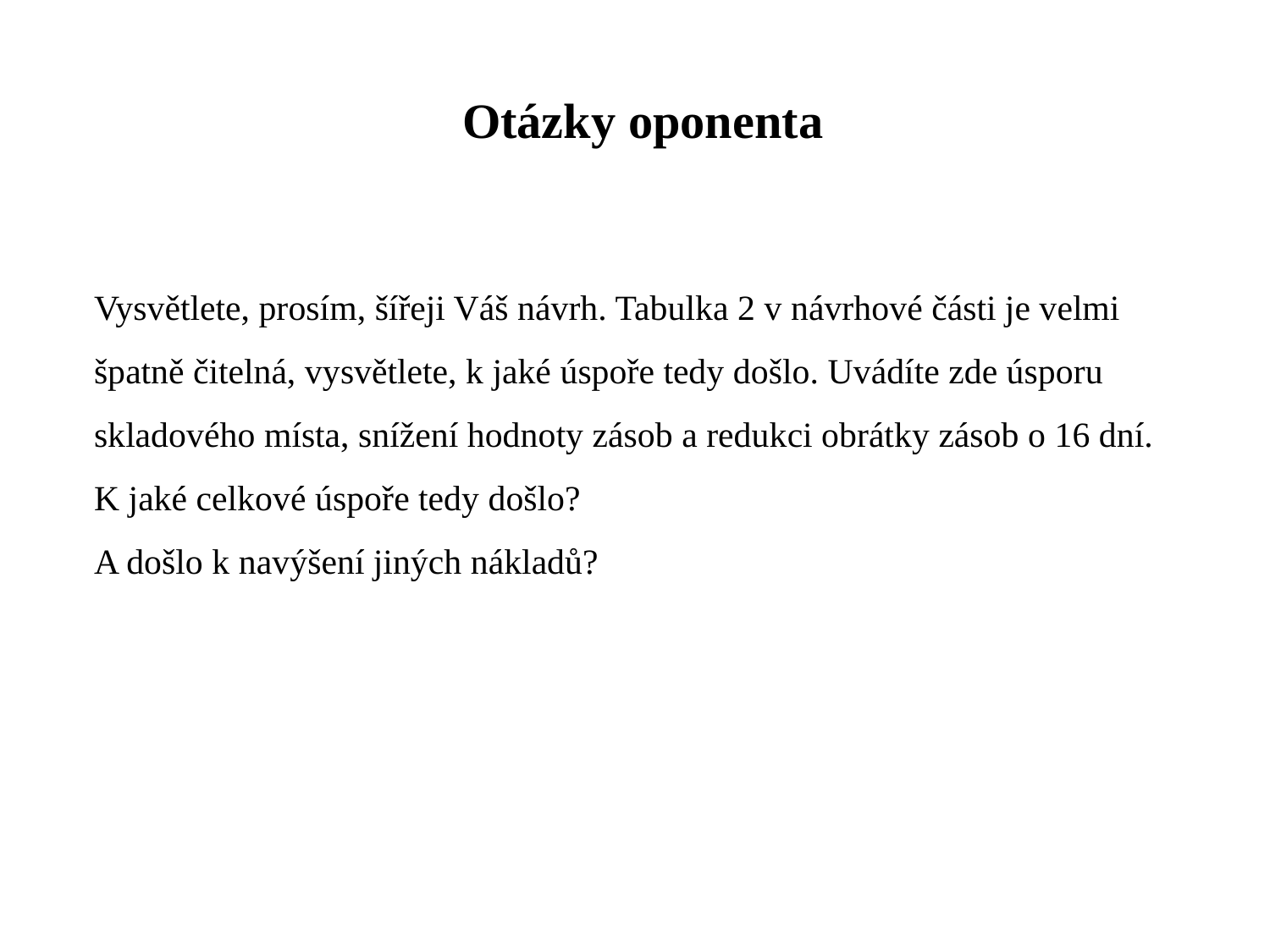

Otázky oponenta
Vysvětlete, prosím, šířeji Váš návrh. Tabulka 2 v návrhové části je velmi
špatně čitelná, vysvětlete, k jaké úspoře tedy došlo. Uvádíte zde úsporu
skladového místa, snížení hodnoty zásob a redukci obrátky zásob o 16 dní.
K jaké celkové úspoře tedy došlo?
A došlo k navýšení jiných nákladů?